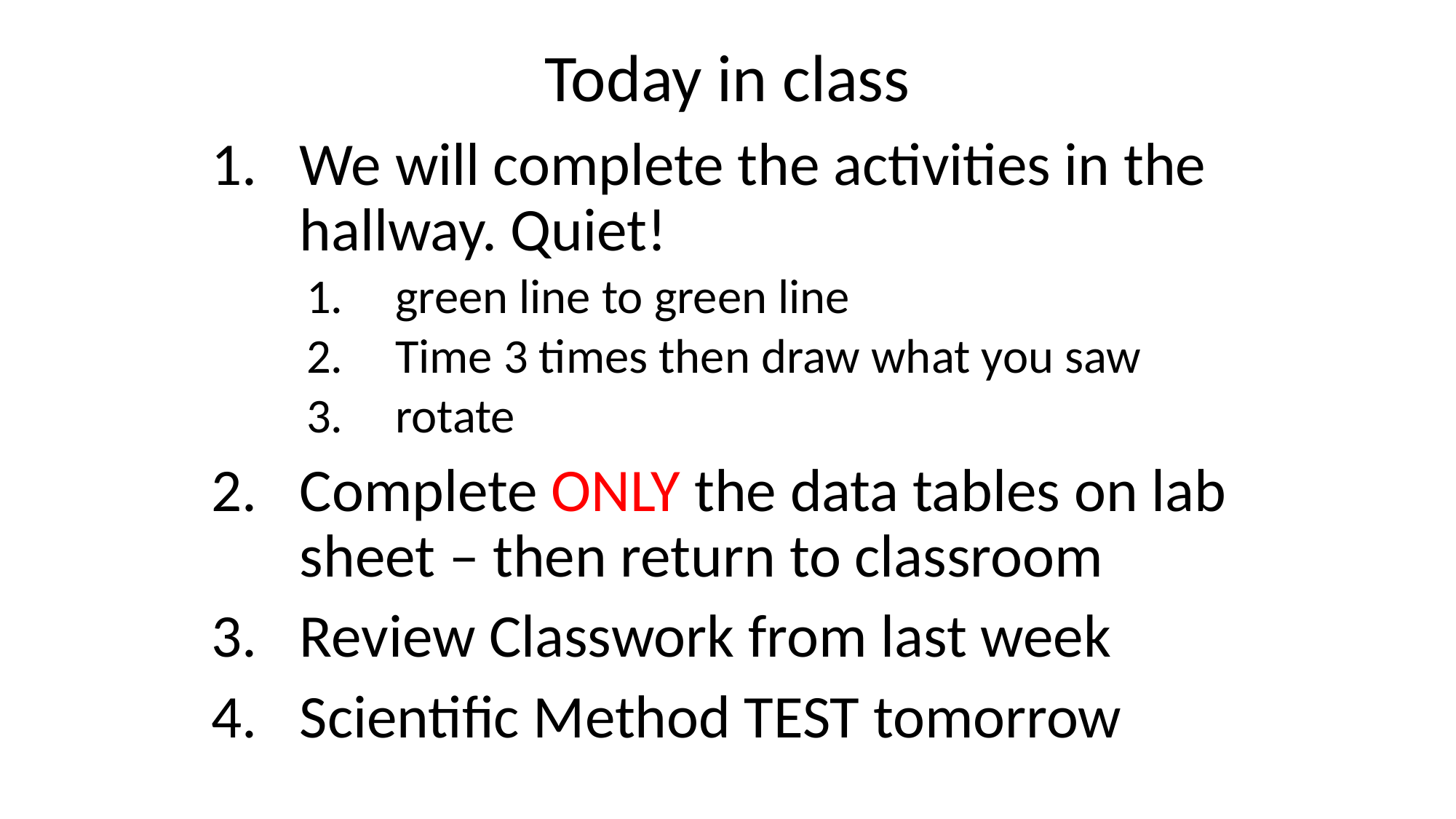

# Today in class
We will complete the activities in the hallway. Quiet!
green line to green line
Time 3 times then draw what you saw
rotate
Complete ONLY the data tables on lab sheet – then return to classroom
Review Classwork from last week
Scientific Method TEST tomorrow